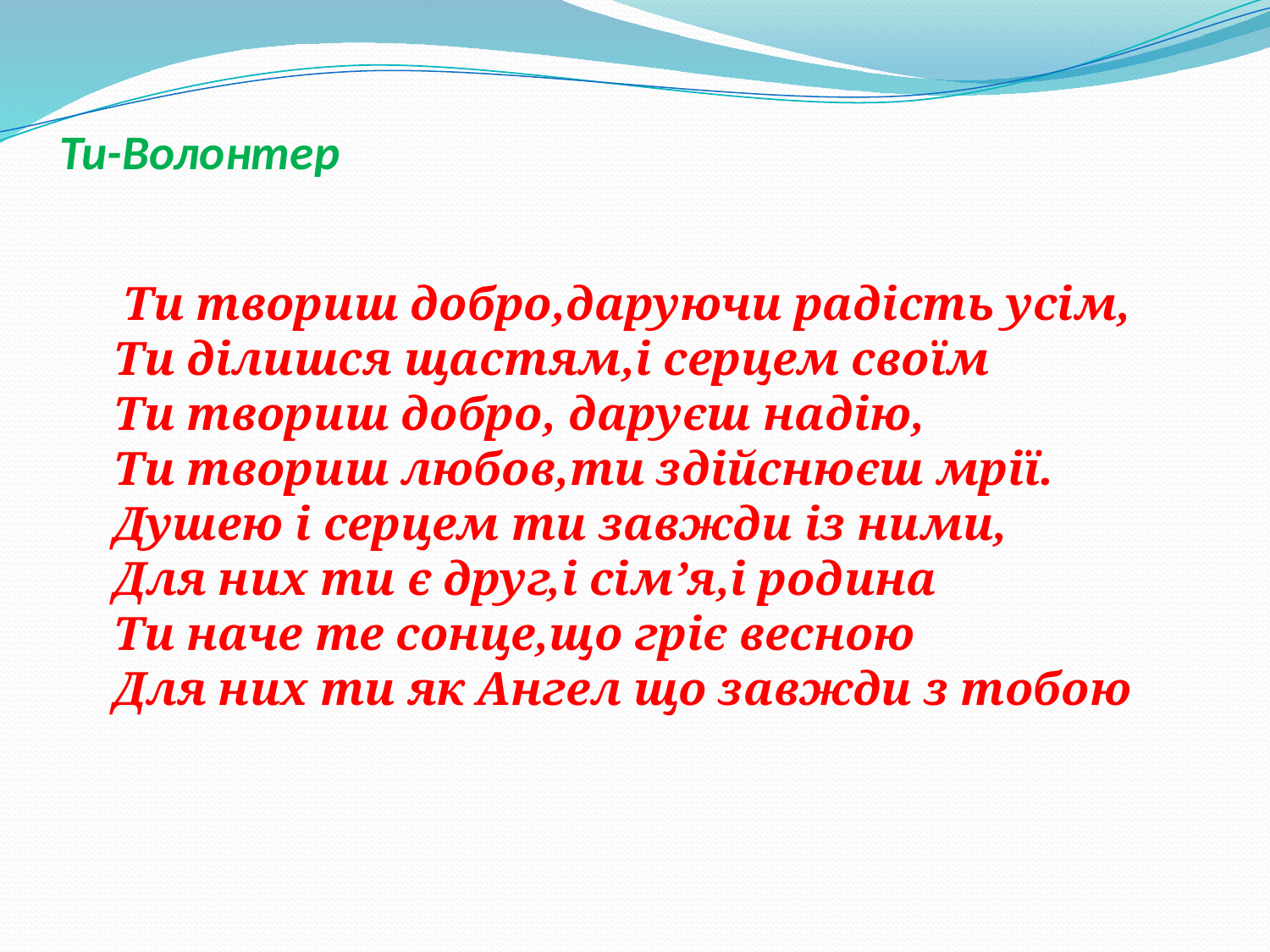

# Ти-Волонтер
    Ти твориш добро,даруючи радість усім,
Ти ділишся щастям,і серцем своїм
Ти твориш добро, даруєш надію,
Ти твориш любов,ти здійснюєш мрії.
Душею і серцем ти завжди із ними,
Для них ти є друг,і сім’я,і родина
Ти наче те сонце,що гріє весною
Для них ти як Ангел що завжди з тобою